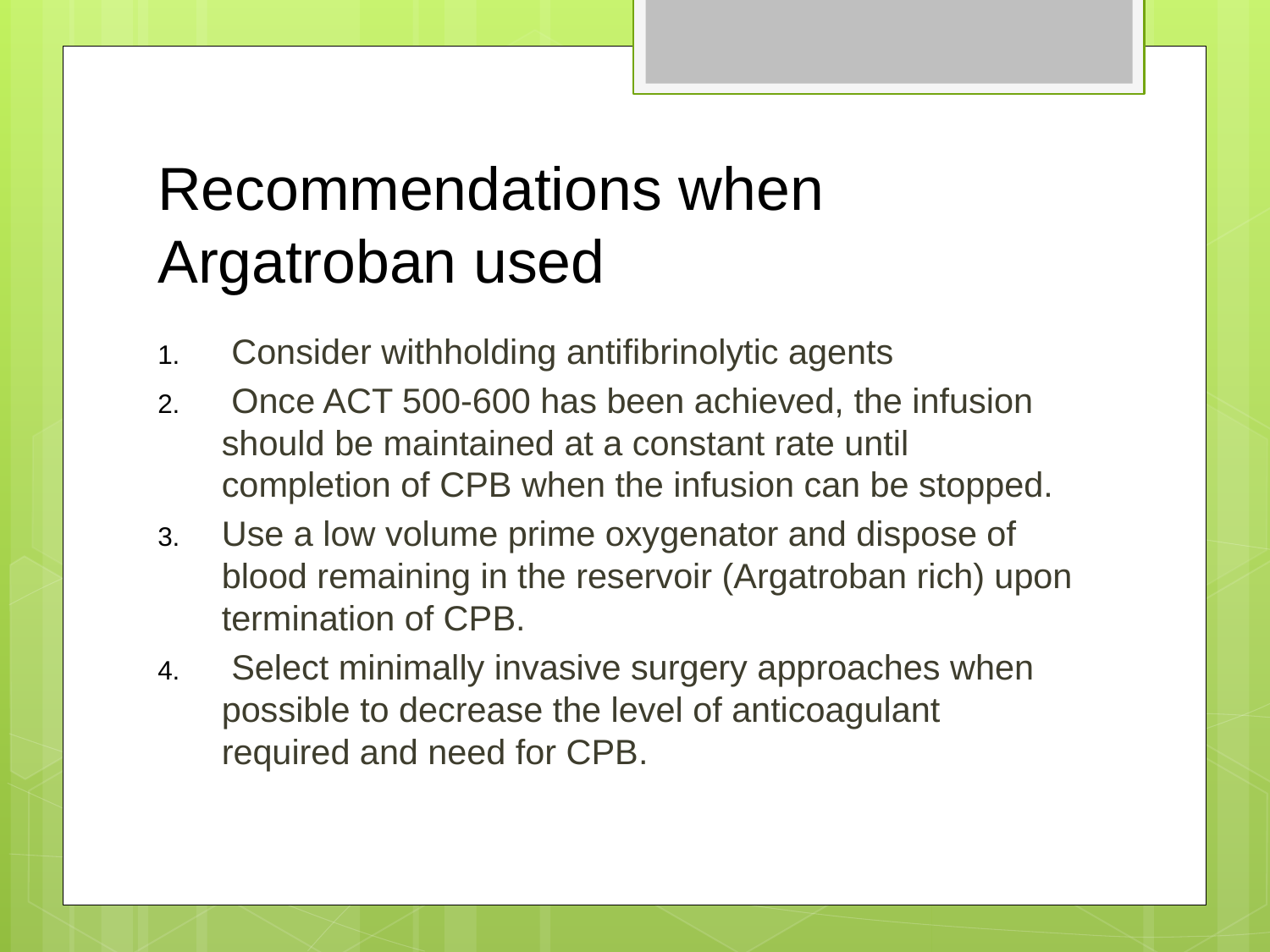

# Recommendations when Argatroban used
 Consider withholding antifibrinolytic agents
 Once ACT 500-600 has been achieved, the infusion should be maintained at a constant rate until completion of CPB when the infusion can be stopped.
Use a low volume prime oxygenator and dispose of blood remaining in the reservoir (Argatroban rich) upon termination of CPB.
 Select minimally invasive surgery approaches when possible to decrease the level of anticoagulant required and need for CPB.